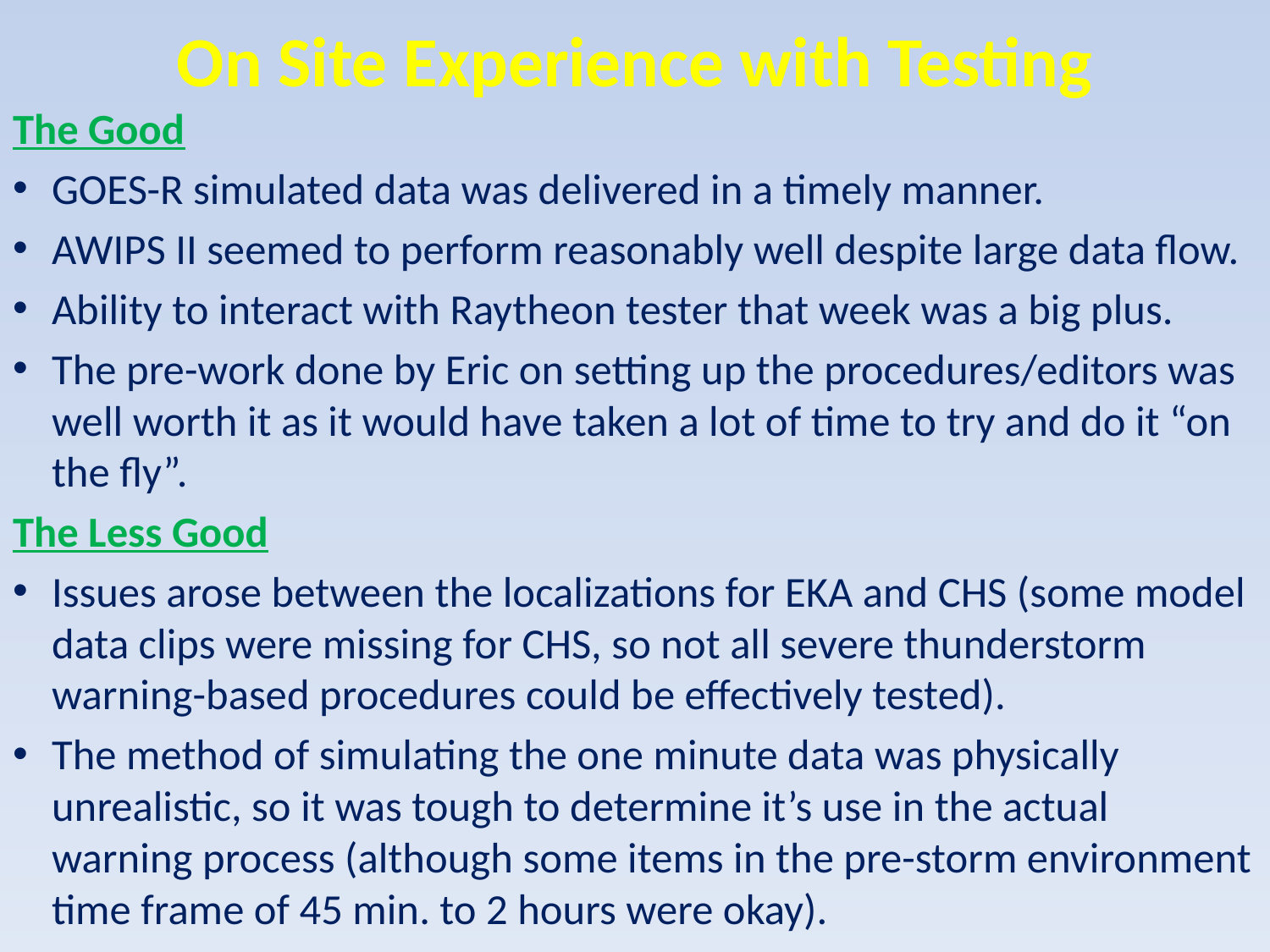

On Site Experience with Testing
The Good
GOES-R simulated data was delivered in a timely manner.
AWIPS II seemed to perform reasonably well despite large data flow.
Ability to interact with Raytheon tester that week was a big plus.
The pre-work done by Eric on setting up the procedures/editors was well worth it as it would have taken a lot of time to try and do it “on the fly”.
The Less Good
Issues arose between the localizations for EKA and CHS (some model data clips were missing for CHS, so not all severe thunderstorm warning-based procedures could be effectively tested).
The method of simulating the one minute data was physically unrealistic, so it was tough to determine it’s use in the actual warning process (although some items in the pre-storm environment time frame of 45 min. to 2 hours were okay).